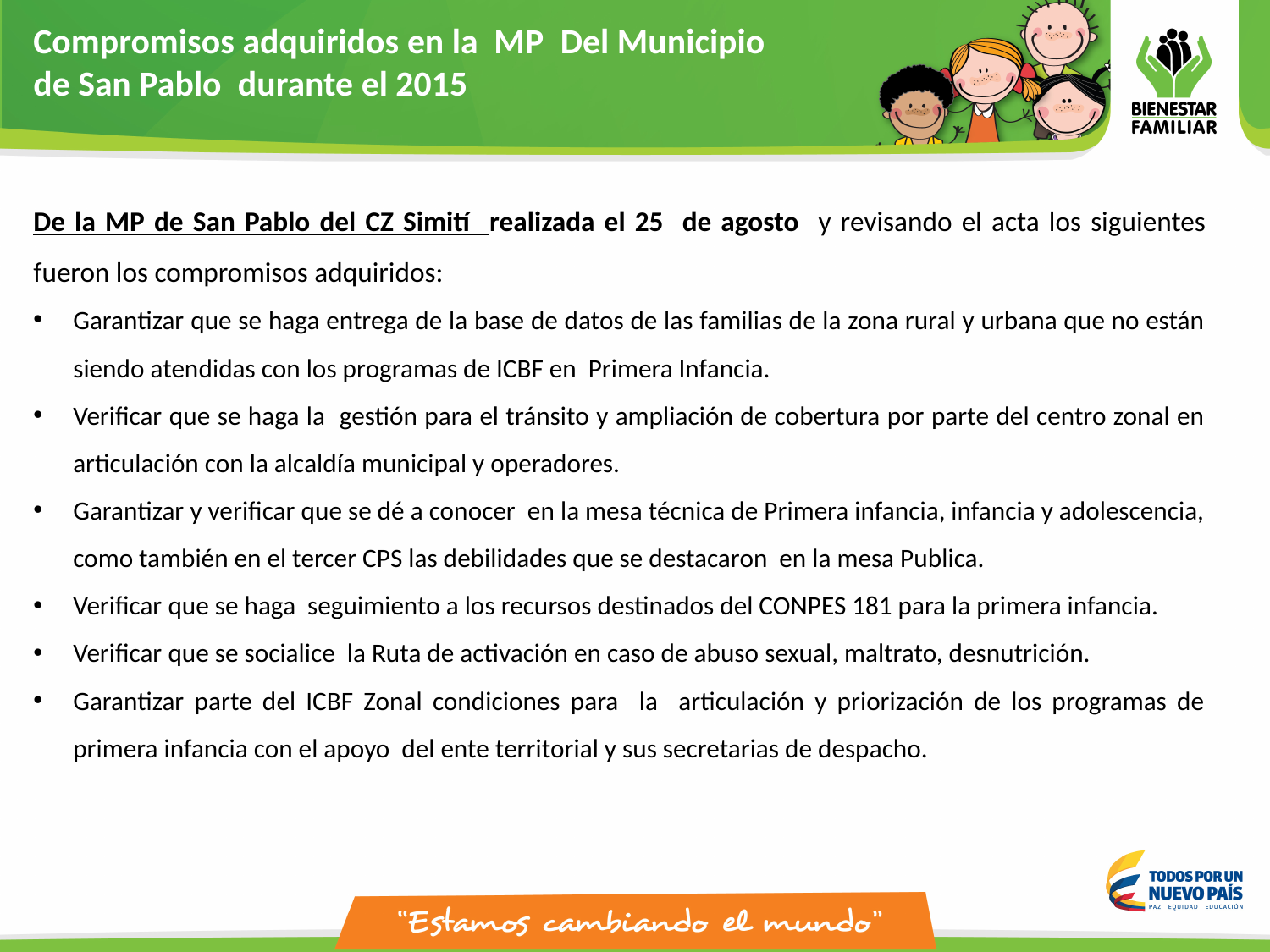

Compromisos adquiridos en la  MP  Del Municipio
de San Pablo  durante el 2015
De la MP de San Pablo del CZ Simití  realizada el 25  de agosto  y revisando el acta los siguientes fueron los compromisos adquiridos:
Garantizar que se haga entrega de la base de datos de las familias de la zona rural y urbana que no están siendo atendidas con los programas de ICBF en  Primera Infancia.
Verificar que se haga la  gestión para el tránsito y ampliación de cobertura por parte del centro zonal en articulación con la alcaldía municipal y operadores.
Garantizar y verificar que se dé a conocer  en la mesa técnica de Primera infancia, infancia y adolescencia, como también en el tercer CPS las debilidades que se destacaron  en la mesa Publica.
Verificar que se haga  seguimiento a los recursos destinados del CONPES 181 para la primera infancia.
Verificar que se socialice  la Ruta de activación en caso de abuso sexual, maltrato, desnutrición.
Garantizar parte del ICBF Zonal condiciones para  la  articulación y priorización de los programas de primera infancia con el apoyo  del ente territorial y sus secretarias de despacho.